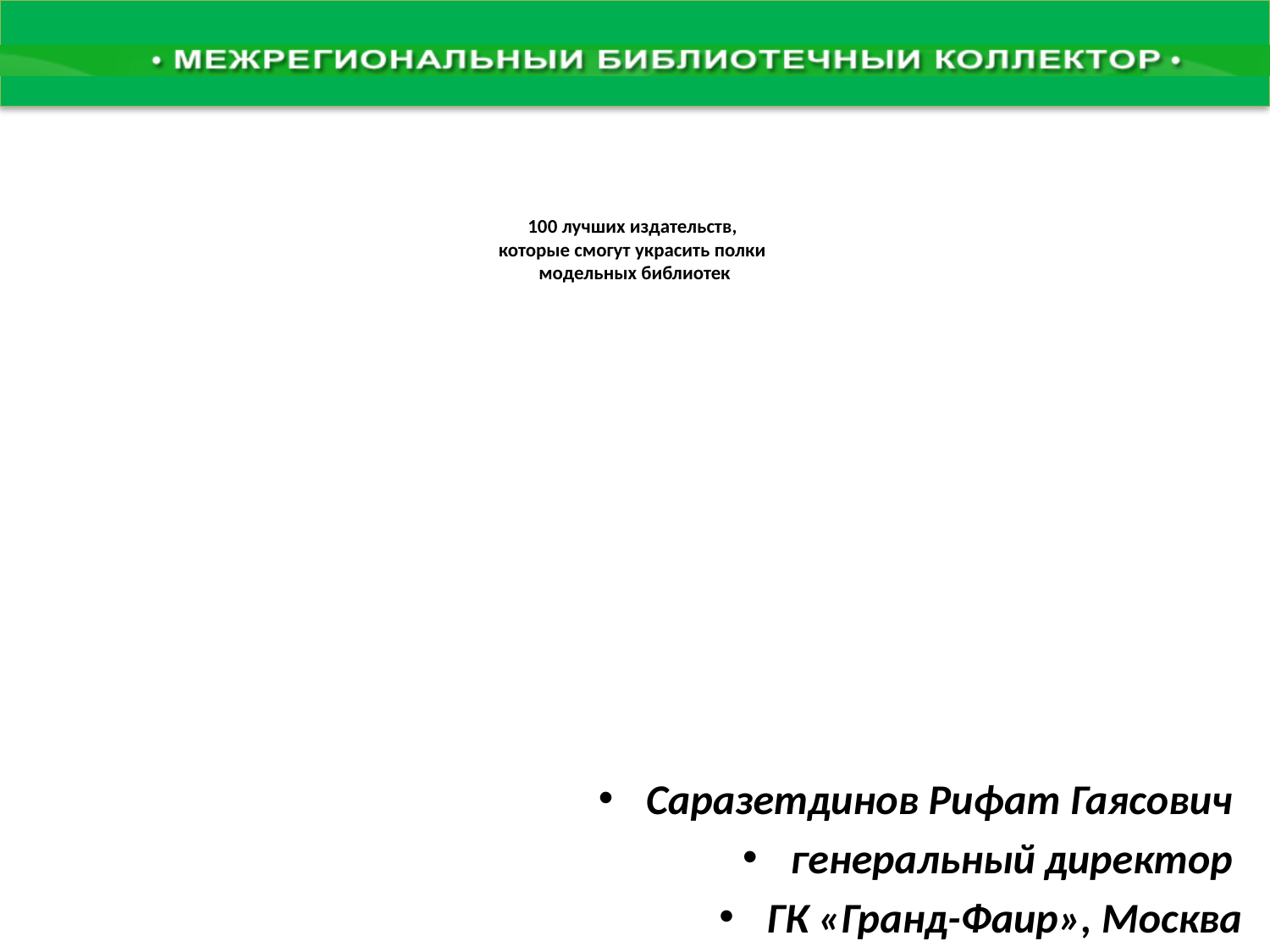

# 100 лучших издательств, которые смогут украсить полки модельных библиотек
Саразетдинов Рифат Гаясович
генеральный директор
ГК «Гранд-Фаир», Москва